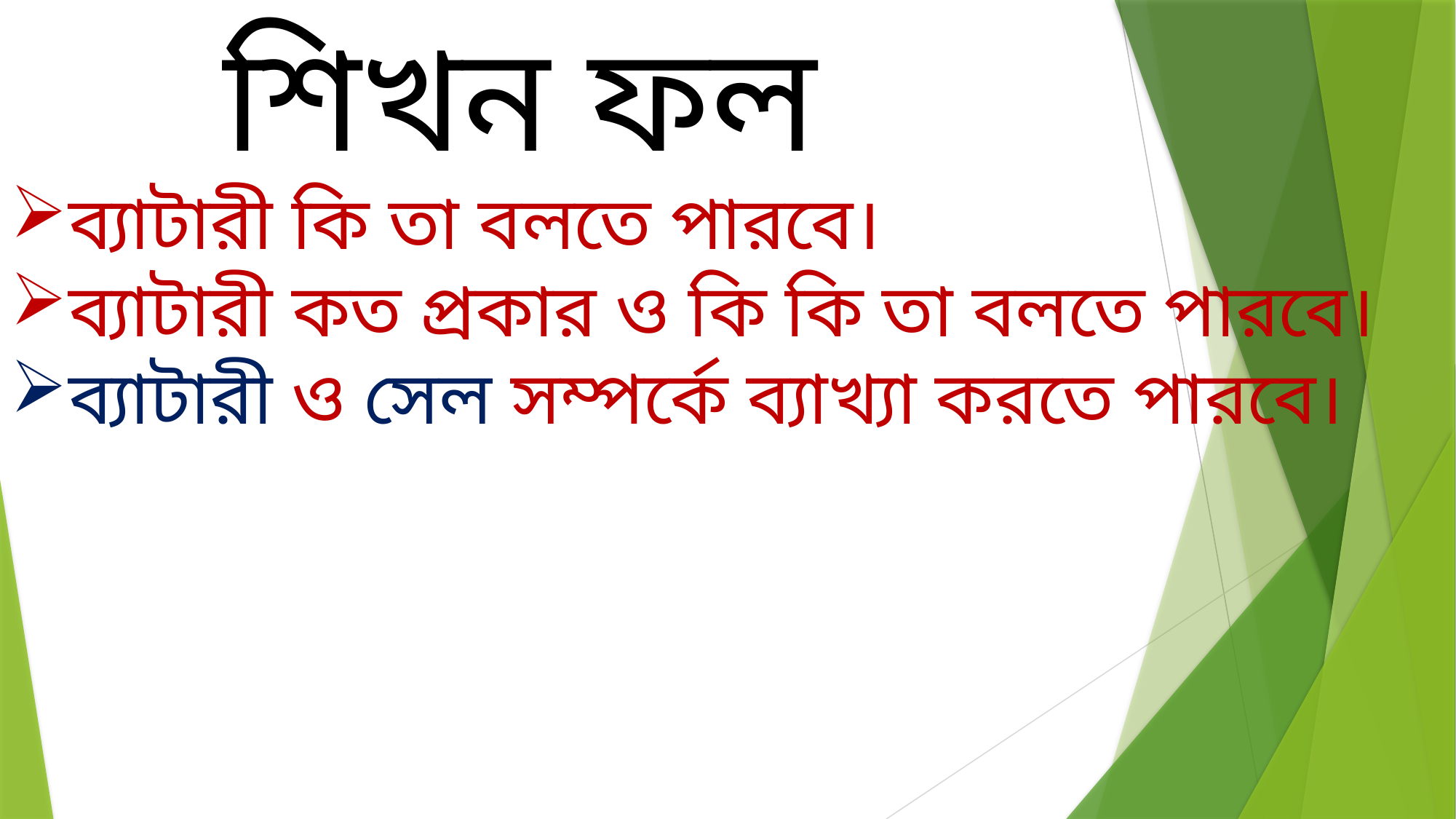

শিখন ফল
ব্যাটারী কি তা বলতে পারবে।
ব্যাটারী কত প্রকার ও কি কি তা বলতে পারবে।
ব্যাটারী ও সেল সম্পর্কে ব্যাখ্যা করতে পারবে।